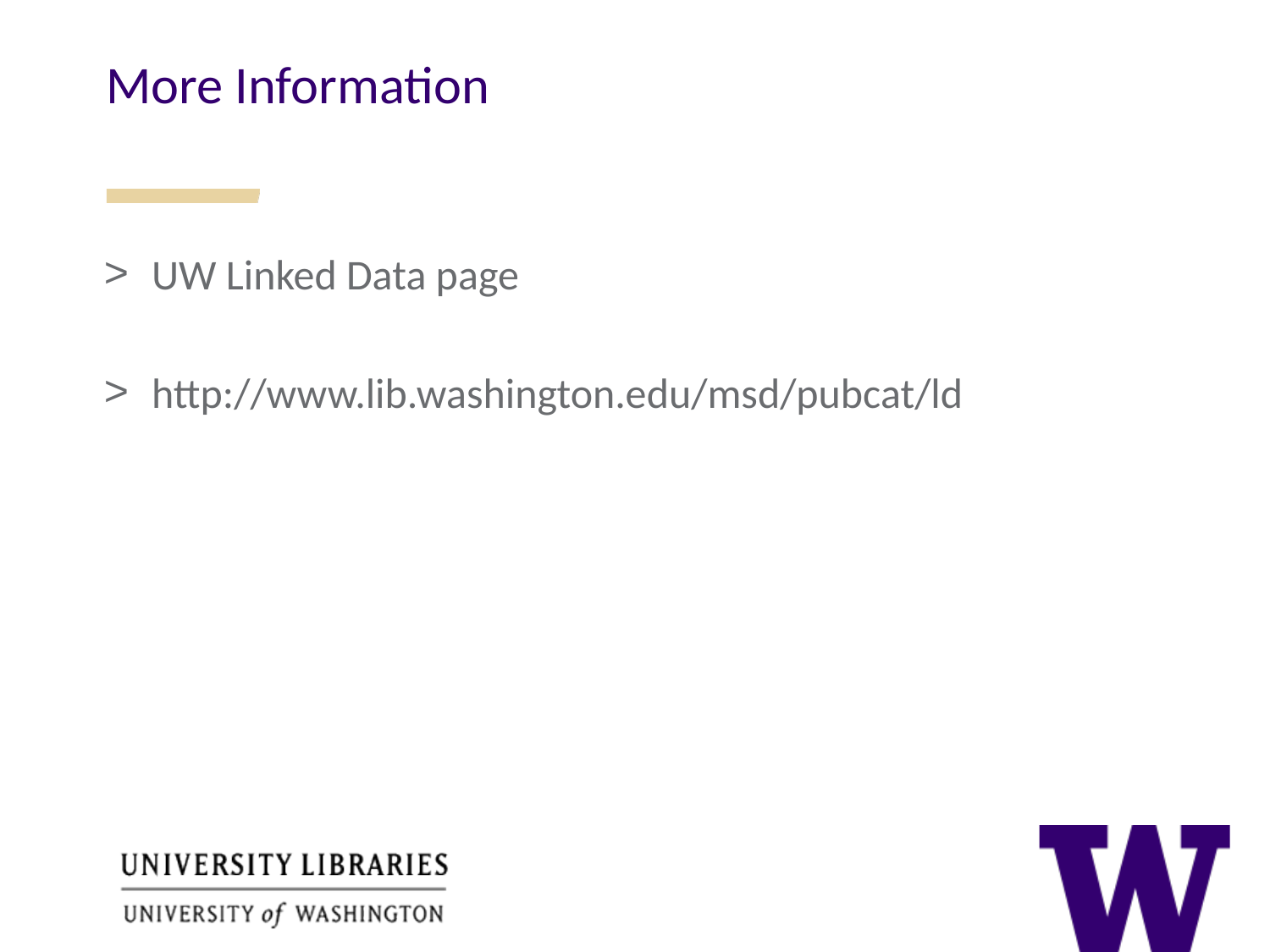

More Information
UW Linked Data page

http://www.lib.washington.edu/msd/pubcat/ld